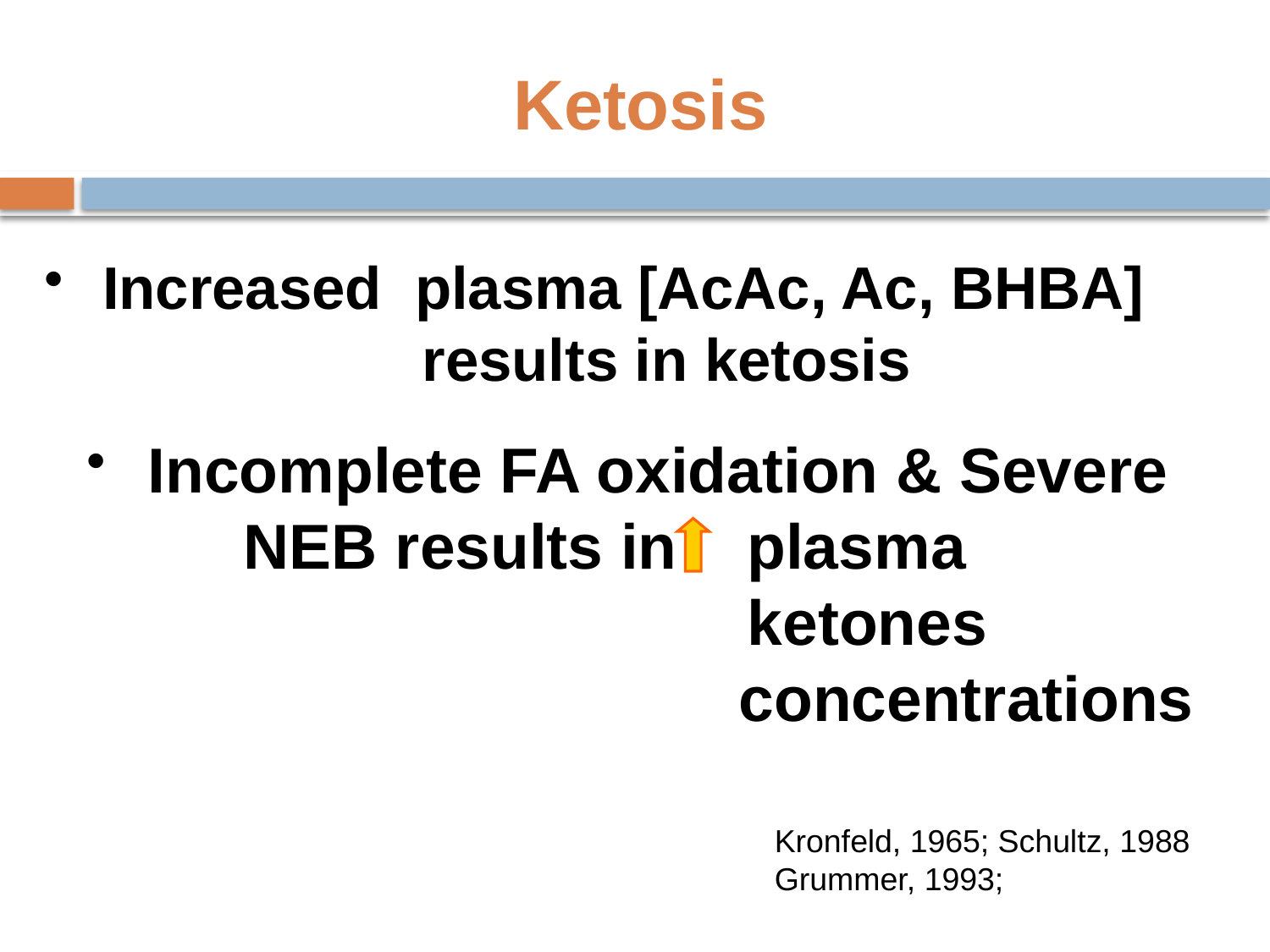

Ketosis
  Increased  plasma [AcAc, Ac, BHBA]  		      results in ketosis

  Incomplete FA oxidation & Severe   	NEB results in    plasma 						       ketones	      			                     concentrations

Kronfeld, 1965; Schultz, 1988 Grummer, 1993;